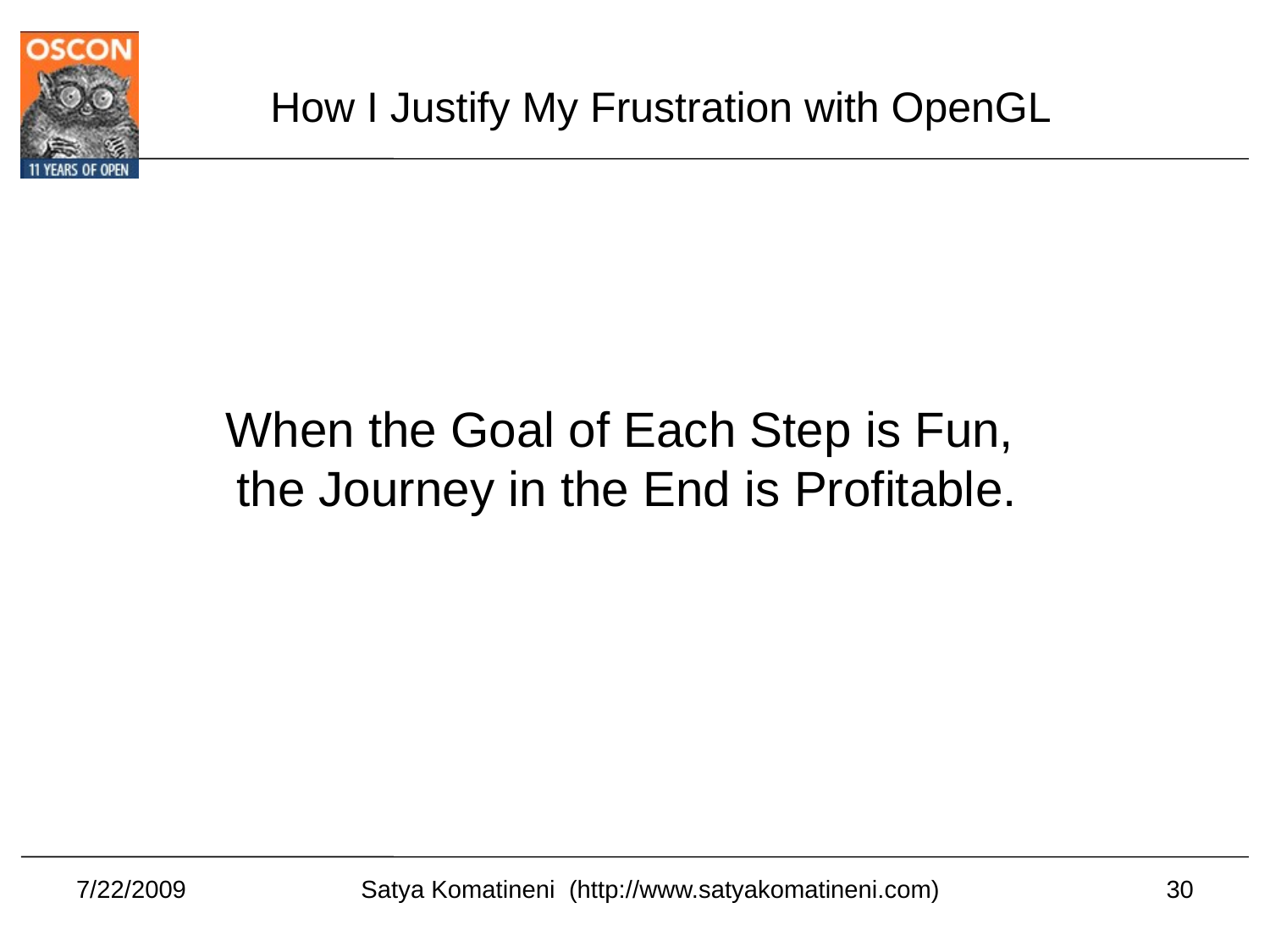

How I Justify My Frustration with OpenGL
When the Goal of Each Step is Fun,
the Journey in the End is Profitable.
7/22/2009
30
Satya Komatineni  (http://www.satyakomatineni.com)